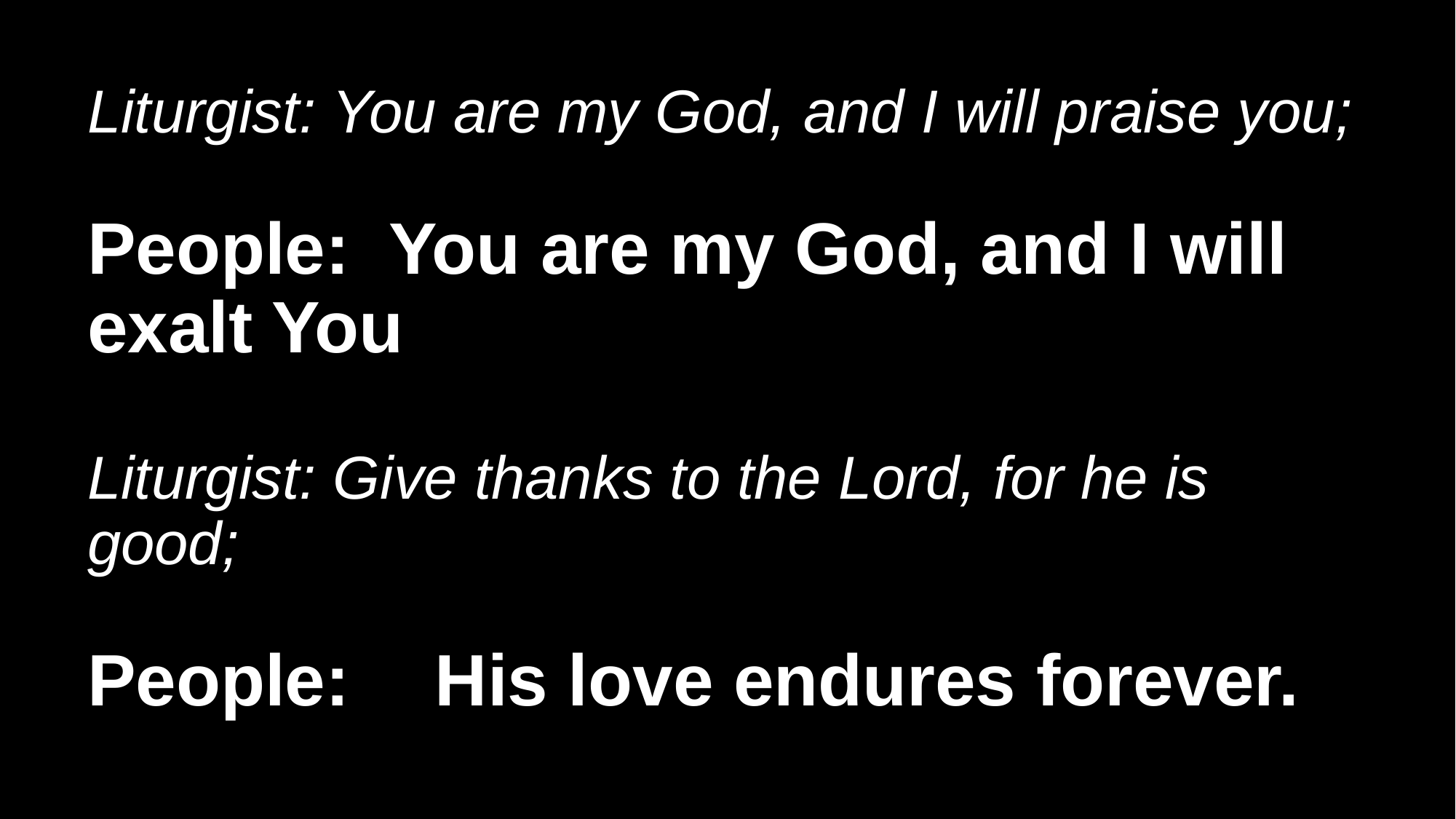

# Liturgist: You are my God, and I will praise you; People:  You are my God, and I will exalt You Liturgist: Give thanks to the Lord, for he is good; People:	 His love endures forever.